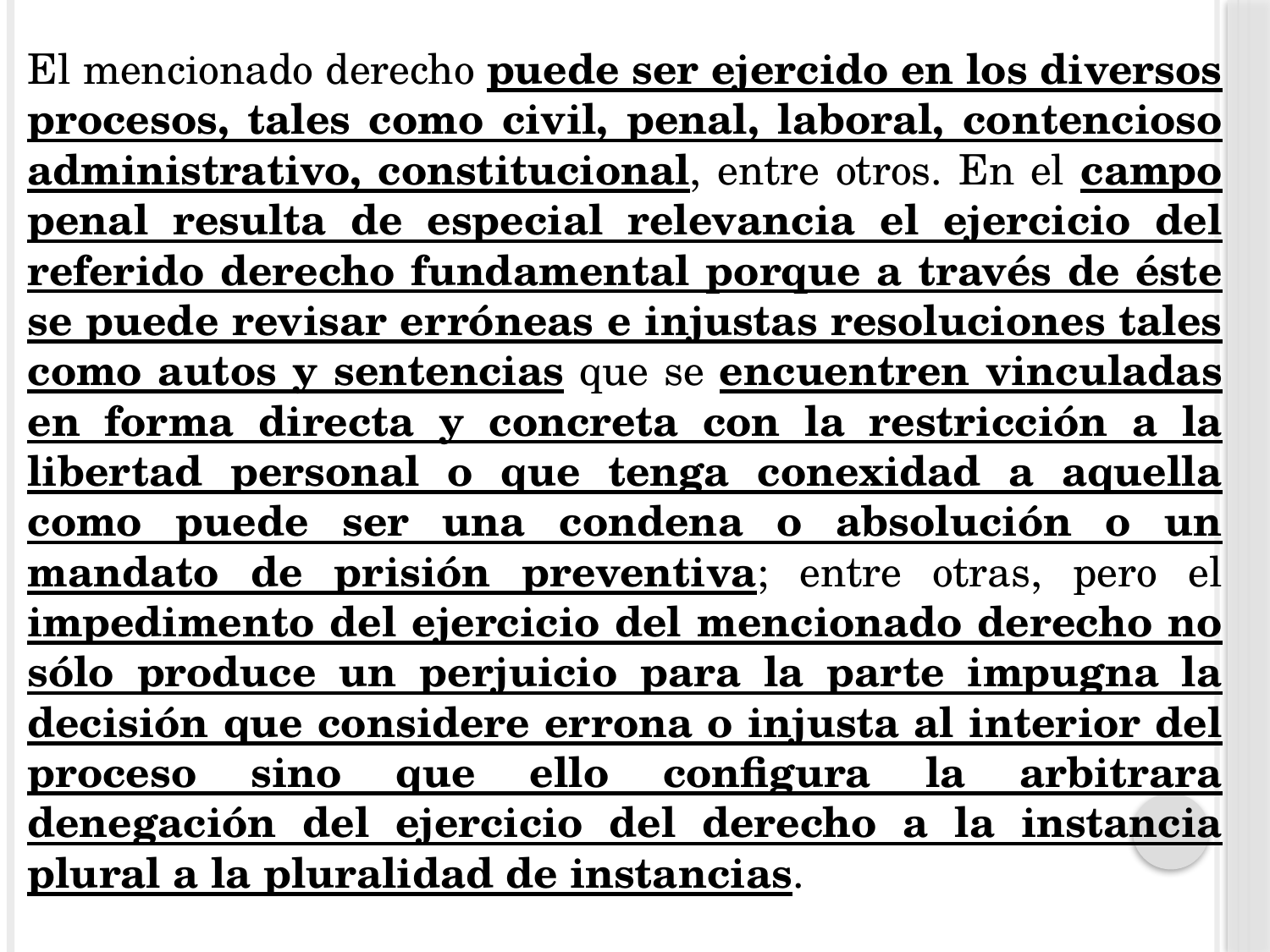

El mencionado derecho puede ser ejercido en los diversos procesos, tales como civil, penal, laboral, contencioso administrativo, constitucional, entre otros. En el campo penal resulta de especial relevancia el ejercicio del referido derecho fundamental porque a través de éste se puede revisar erróneas e injustas resoluciones tales como autos y sentencias que se encuentren vinculadas en forma directa y concreta con la restricción a la libertad personal o que tenga conexidad a aquella como puede ser una condena o absolución o un mandato de prisión preventiva; entre otras, pero el impedimento del ejercicio del mencionado derecho no sólo produce un perjuicio para la parte impugna la decisión que considere errona o injusta al interior del proceso sino que ello configura la arbitrara denegación del ejercicio del derecho a la instancia plural a la pluralidad de instancias.